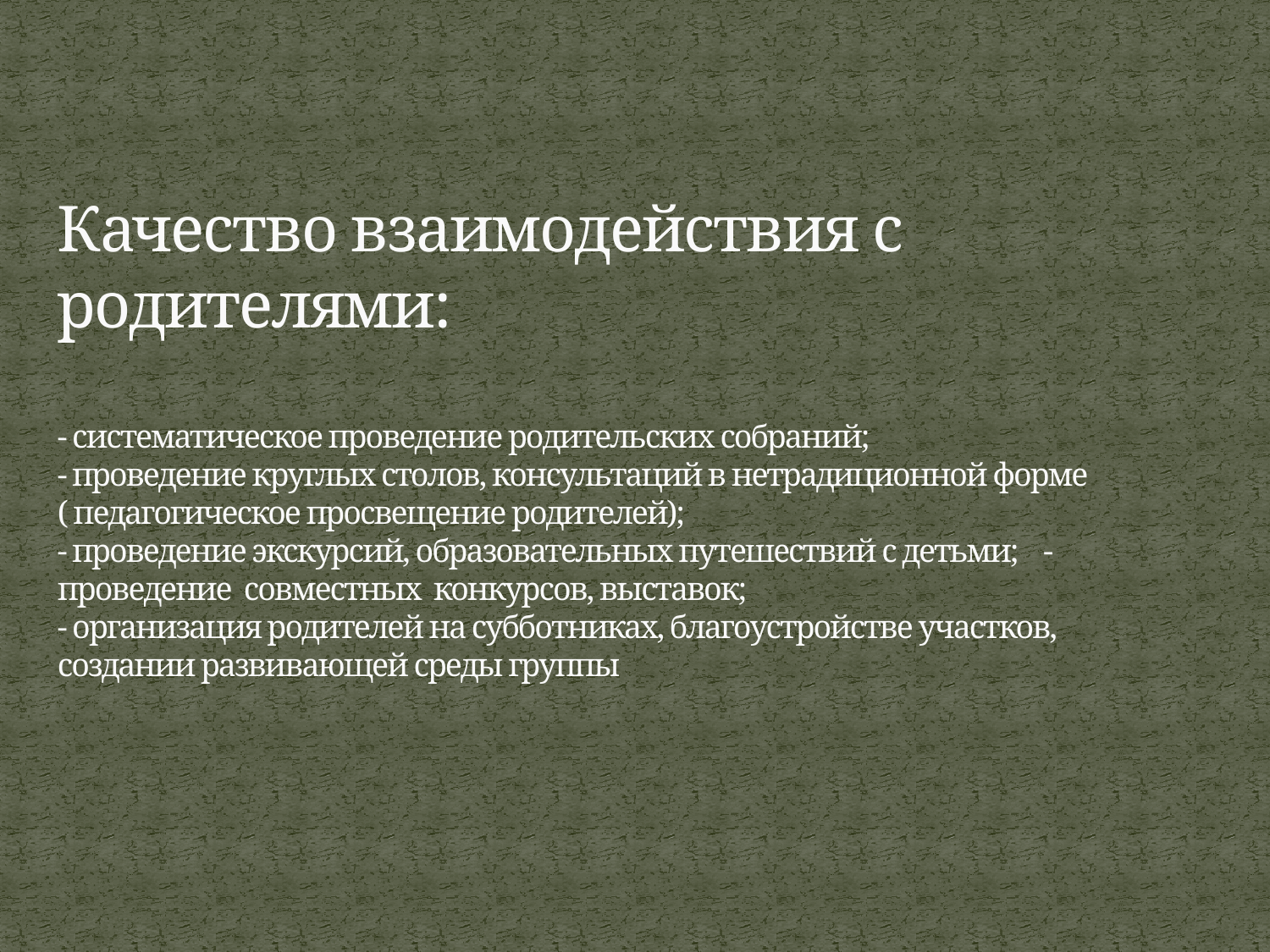

# Качество взаимодействия с родителями: - систематическое проведение родительских собраний; - проведение круглых столов, консультаций в нетрадиционной форме ( педагогическое просвещение родителей); - проведение экскурсий, образовательных путешествий с детьми;    - проведение  совместных  конкурсов, выставок; - организация родителей на субботниках, благоустройстве участков, создании развивающей среды группы